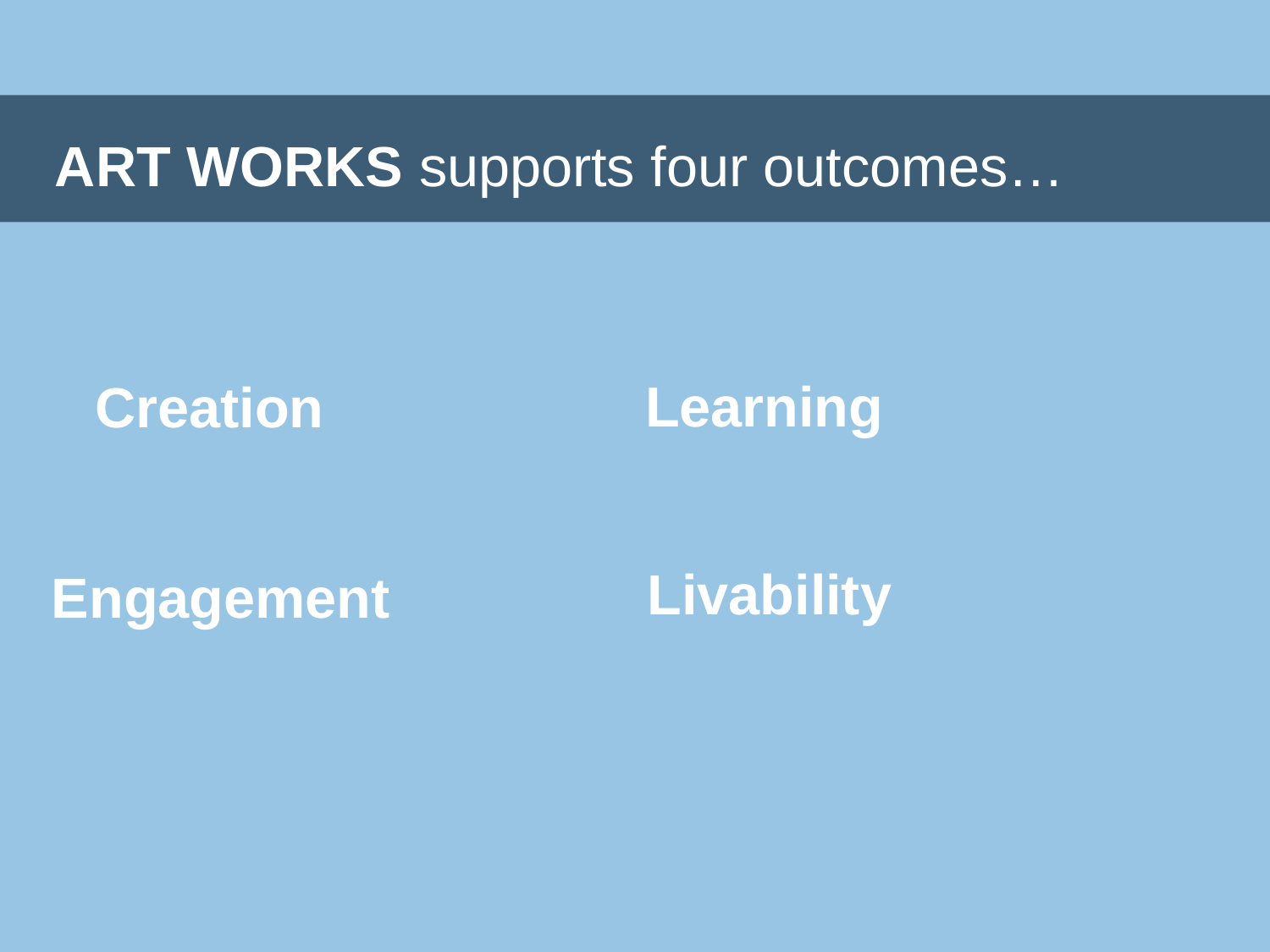

ART WORKS supports four outcomes…
Creation
Learning
Livability
Engagement